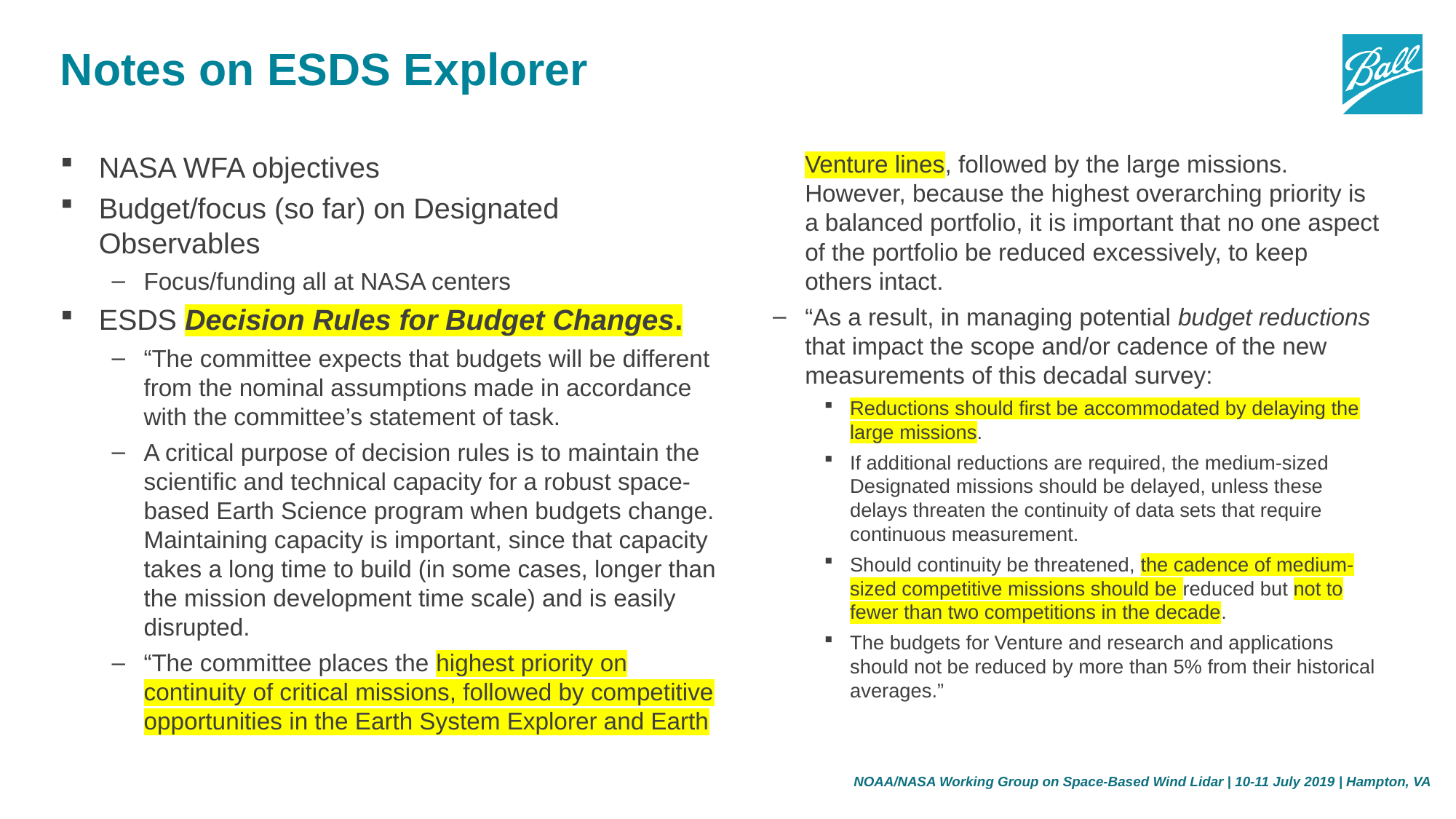

# Notes on ESDS Explorer
NASA WFA objectives
Budget/focus (so far) on Designated Observables
Focus/funding all at NASA centers
ESDS Decision Rules for Budget Changes.
“The committee expects that budgets will be different from the nominal assumptions made in accordance with the committee’s statement of task.
A critical purpose of decision rules is to maintain the scientific and technical capacity for a robust space-based Earth Science program when budgets change. Maintaining capacity is important, since that capacity takes a long time to build (in some cases, longer than the mission development time scale) and is easily disrupted.
“The committee places the highest priority on continuity of critical missions, followed by competitive opportunities in the Earth System Explorer and Earth Venture lines, followed by the large missions. However, because the highest overarching priority is a balanced portfolio, it is important that no one aspect of the portfolio be reduced excessively, to keep others intact.
“As a result, in managing potential budget reductions that impact the scope and/or cadence of the new measurements of this decadal survey:
Reductions should first be accommodated by delaying the large missions.
If additional reductions are required, the medium-sized Designated missions should be delayed, unless these delays threaten the continuity of data sets that require continuous measurement.
Should continuity be threatened, the cadence of medium-sized competitive missions should be reduced but not to fewer than two competitions in the decade.
The budgets for Venture and research and applications should not be reduced by more than 5% from their historical averages.”

NOAA/NASA Working Group on Space-Based Wind Lidar | 10-11 July 2019 | Hampton, VA